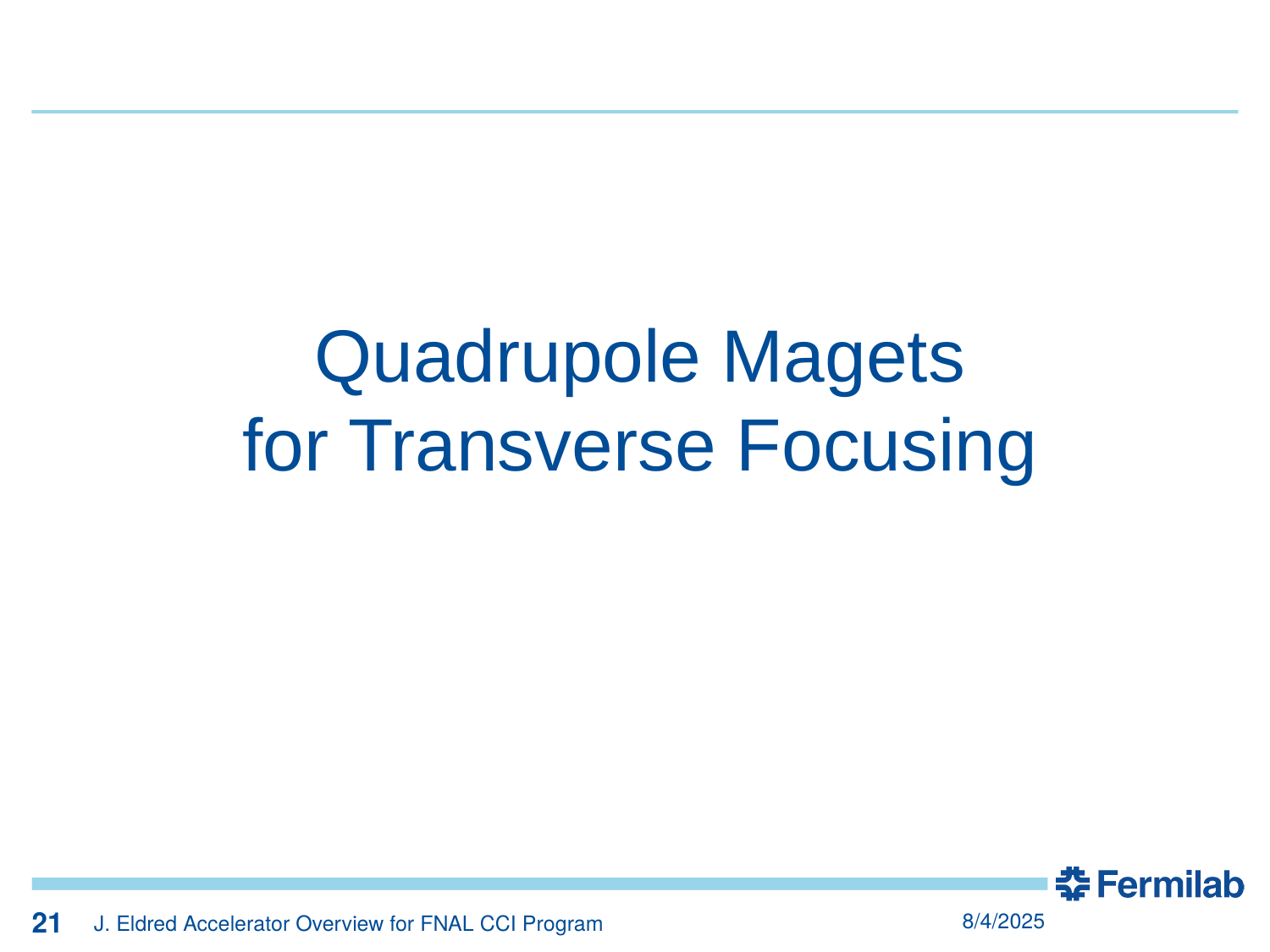

21
21
Quadrupole Magets
for Transverse Focusing
21
8/4/2025
J. Eldred Accelerator Overview for FNAL CCI Program